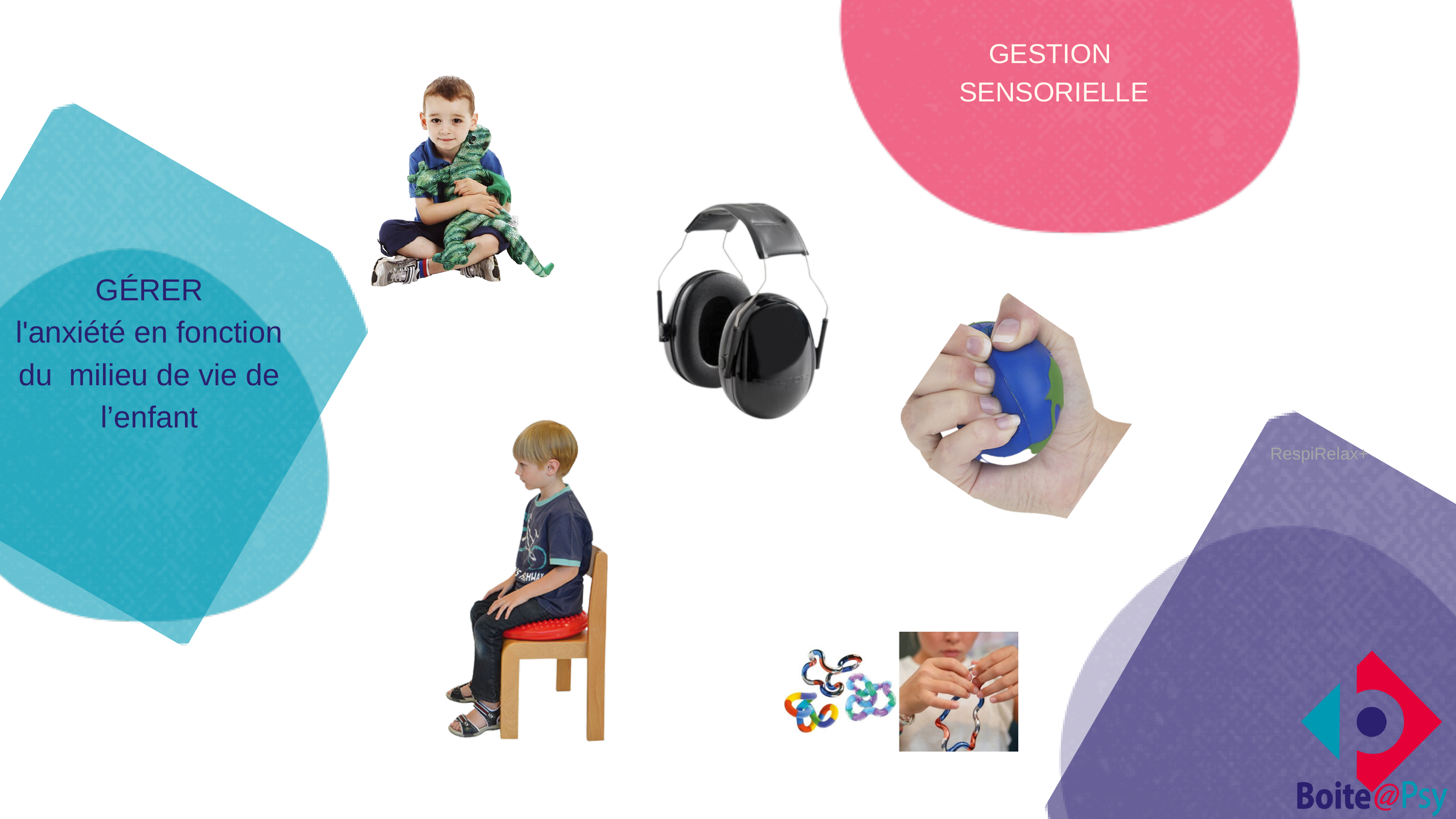

GESTION
SENSORIELLE

GÉRER
l'anxiété en fonction du  milieu de vie de l’enfant

RespiRelax+